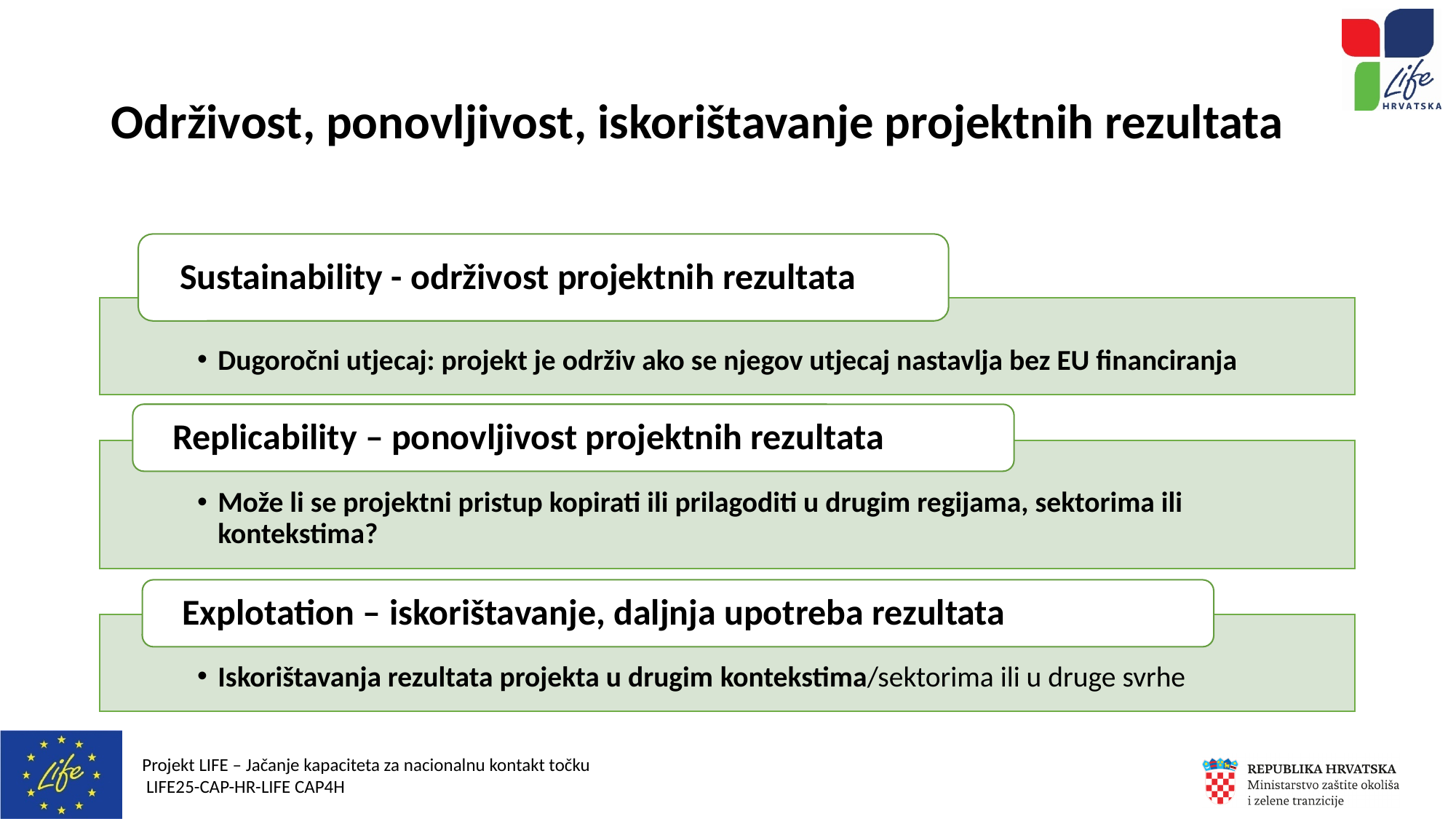

# Održivost, ponovljivost, iskorištavanje projektnih rezultata
Dugoročni utjecaj: projekt je održiv ako se njegov utjecaj nastavlja bez EU financiranja
Sustainability - održivost projektnih rezultata
Može li se projektni pristup kopirati ili prilagoditi u drugim regijama, sektorima ili kontekstima?
Replicability – ponovljivost projektnih rezultata
Iskorištavanja rezultata projekta u drugim kontekstima/sektorima ili u druge svrhe
Explotation – iskorištavanje, daljnja upotreba rezultata